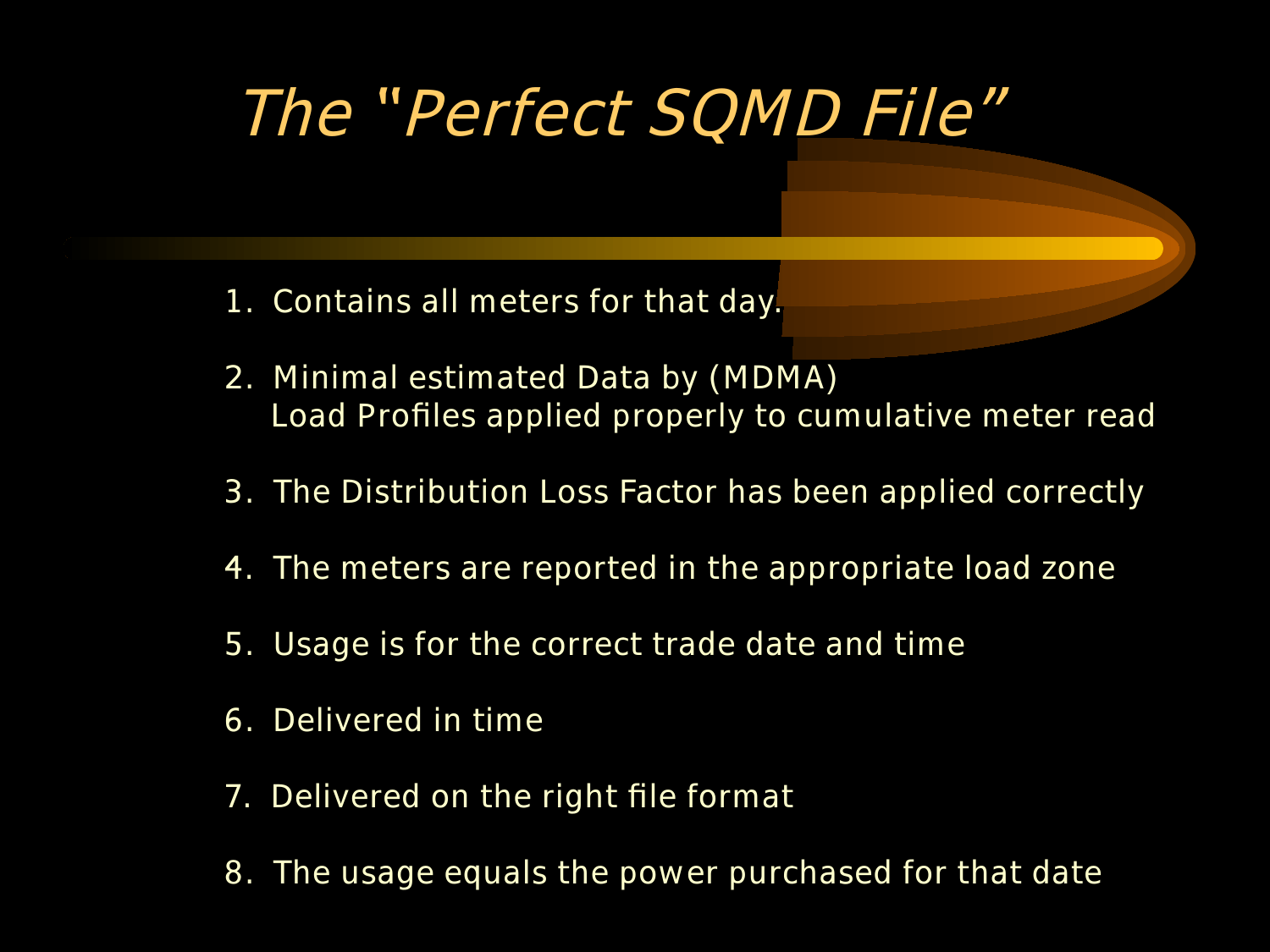

# The “Perfect SQMD File”
1.  Contains all meters for that day.

2.  Minimal estimated Data by (MDMA)
     Load Profiles applied properly to cumulative meter read

3.  The Distribution Loss Factor has been applied correctly

4.  The meters are reported in the appropriate load zone

5.  Usage is for the correct trade date and time

6.  Delivered in time

7.  Delivered on the right file format

8.  The usage equals the power purchased for that date